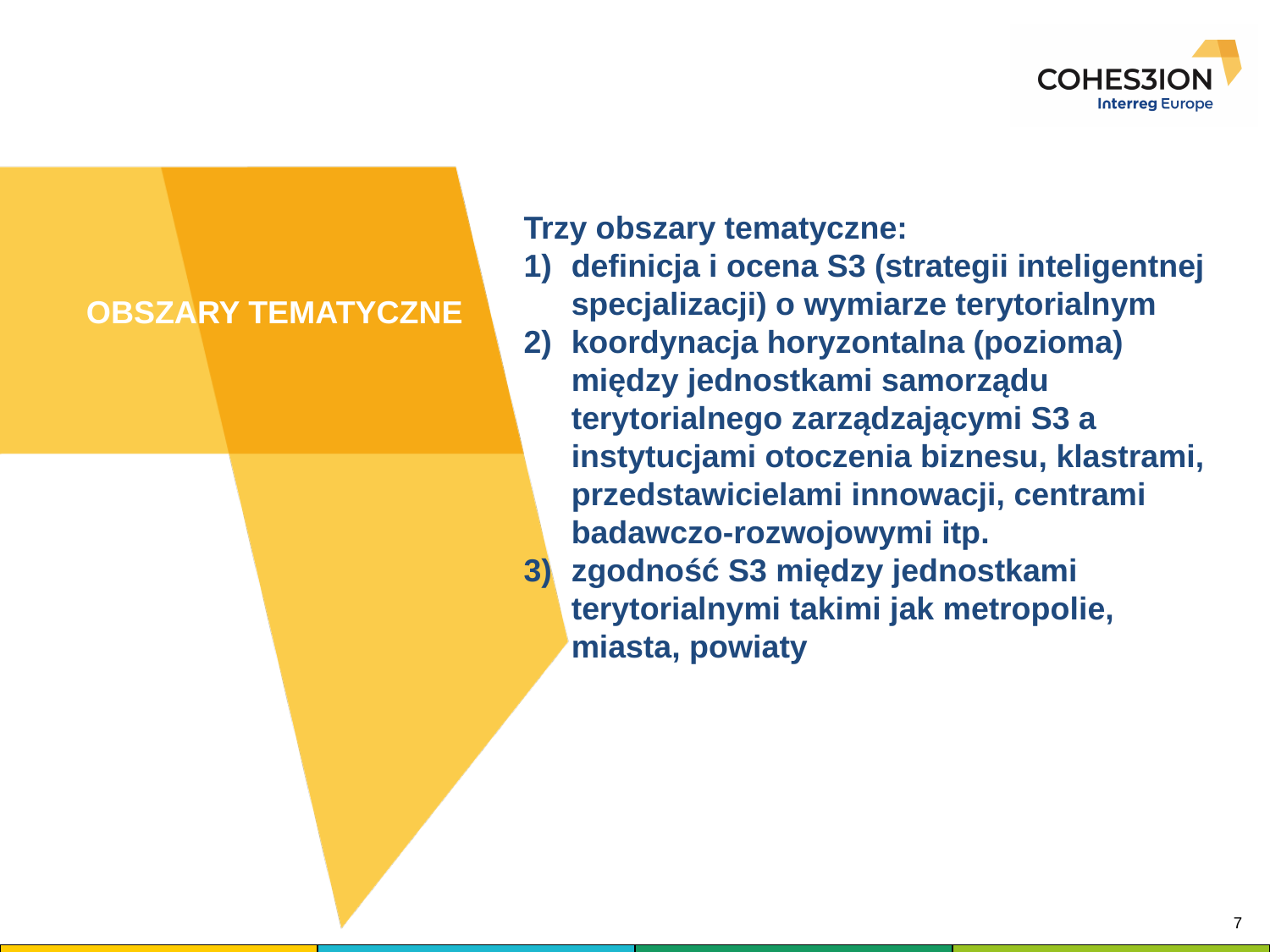

Trzy obszary tematyczne:
definicja i ocena S3 (strategii inteligentnej
specjalizacji) o wymiarze terytorialnym
koordynacja horyzontalna (pozioma) między jednostkami samorządu terytorialnego zarządzającymi S3 a instytucjami otoczenia biznesu, klastrami, przedstawicielami innowacji, centrami badawczo-rozwojowymi itp.
zgodność S3 między jednostkami terytorialnymi takimi jak metropolie, miasta, powiaty
# OBSZARY TEMATYCZNE